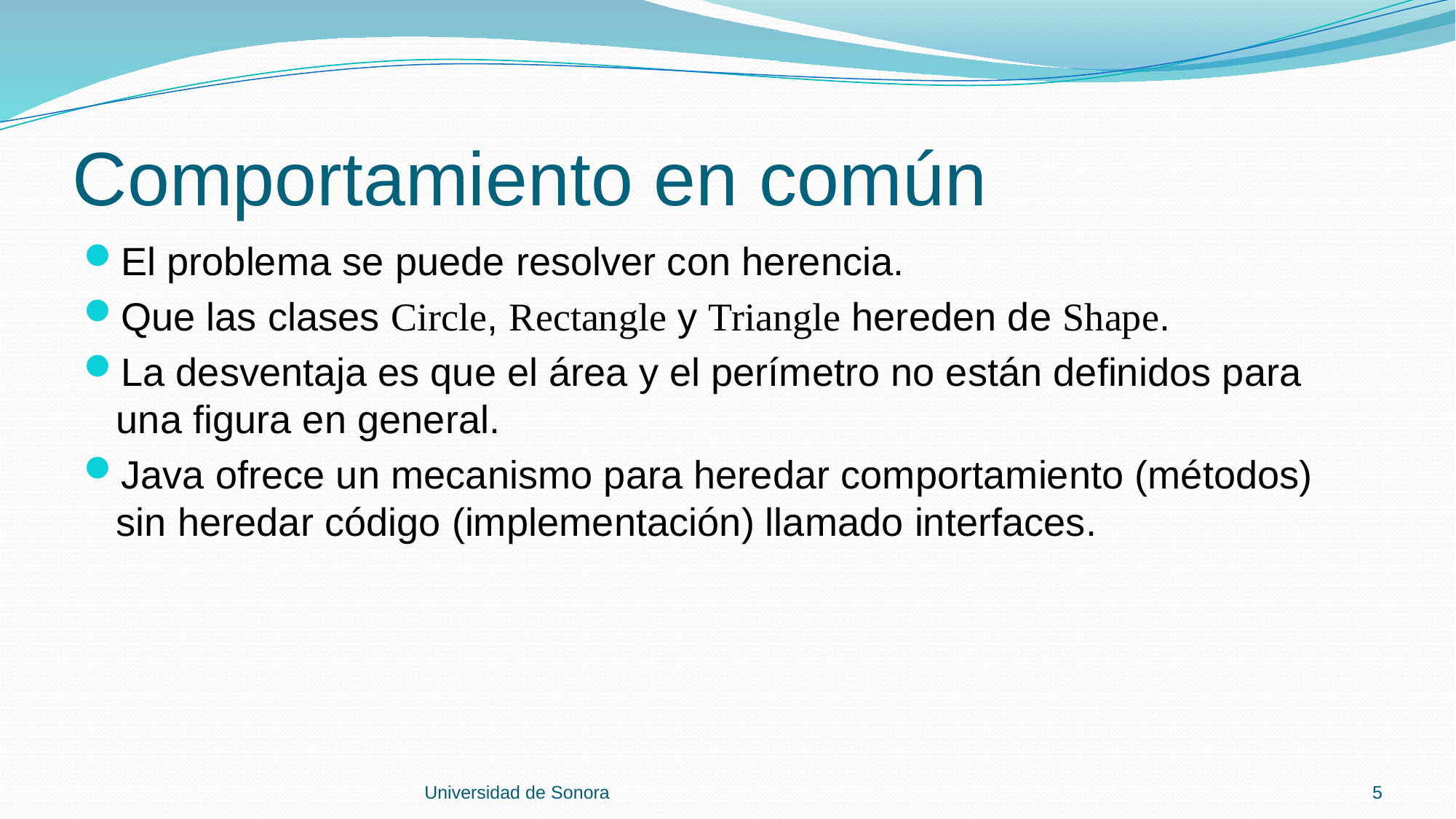

# Comportamiento en común
El problema se puede resolver con herencia.
Que las clases Circle, Rectangle y Triangle hereden de Shape.
La desventaja es que el área y el perímetro no están definidos para una figura en general.
Java ofrece un mecanismo para heredar comportamiento (métodos) sin heredar código (implementación) llamado interfaces.

Universidad de Sonora
5